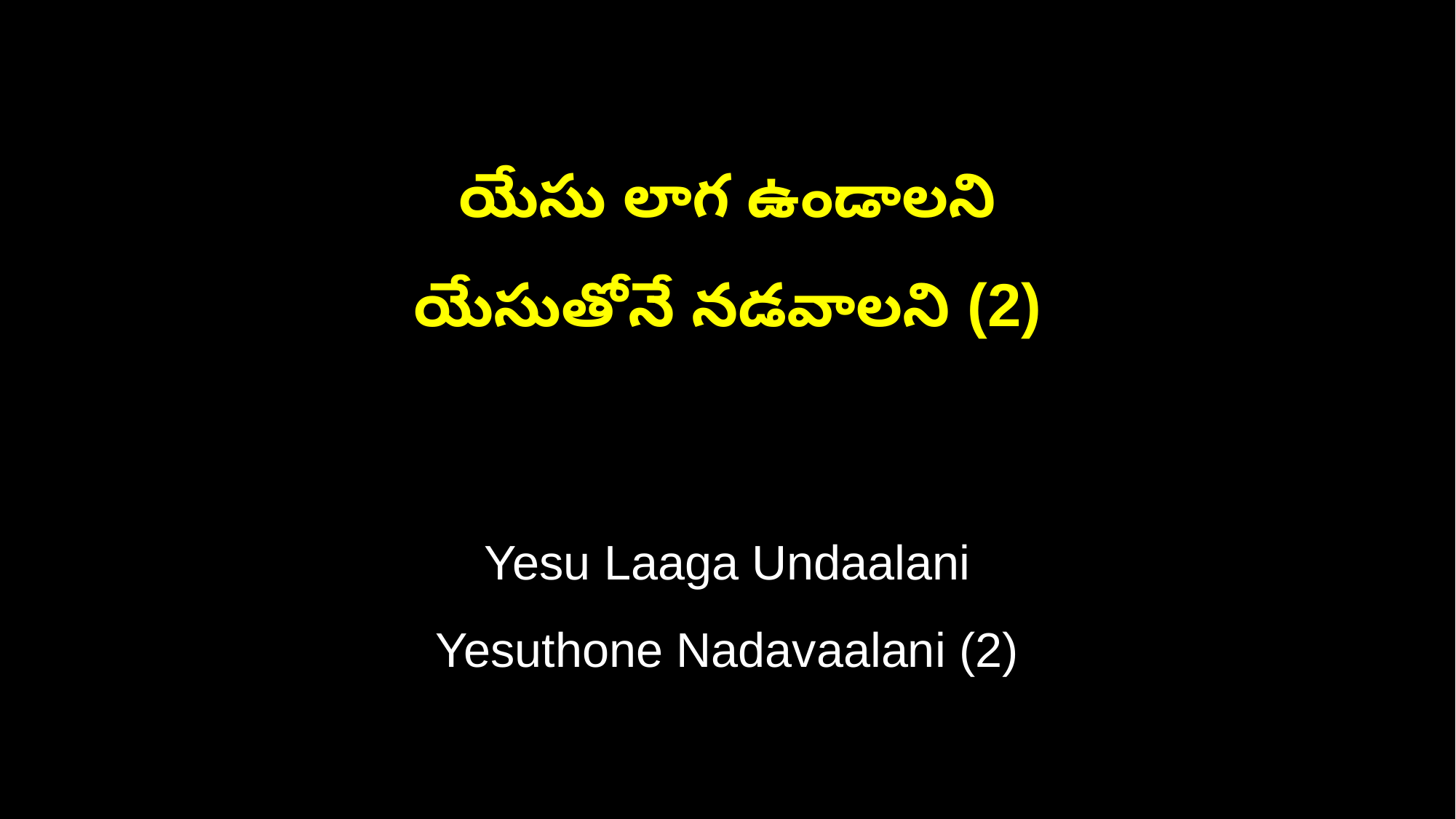

యేసు లాగ ఉండాలని
యేసుతోనే నడవాలని (2)
Yesu Laaga Undaalani
Yesuthone Nadavaalani (2)